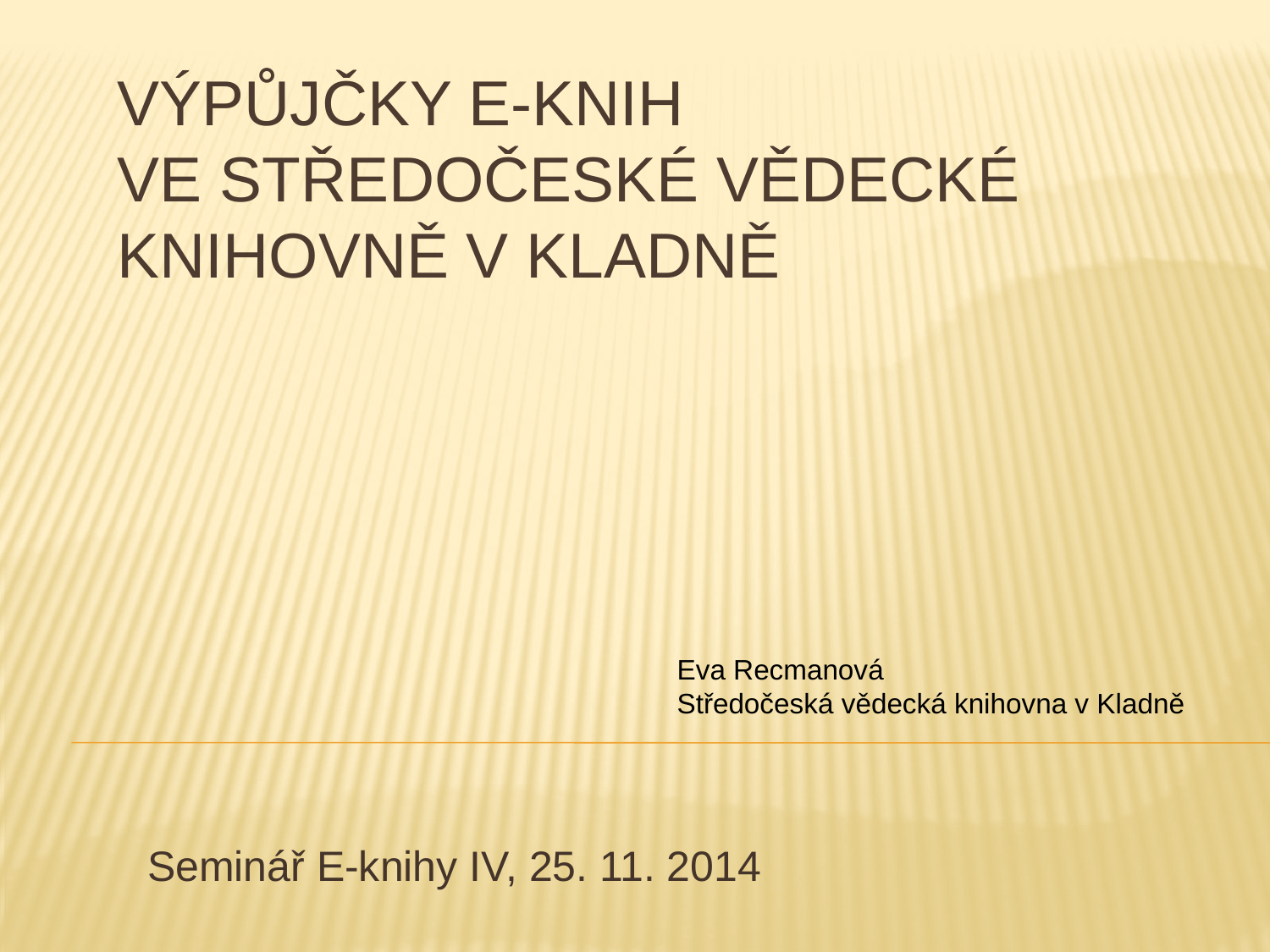

# Výpůjčky e-knih ve Středočeské vědecké knihovně v Kladně
Eva Recmanová
Středočeská vědecká knihovna v Kladně
Seminář E-knihy IV, 25. 11. 2014